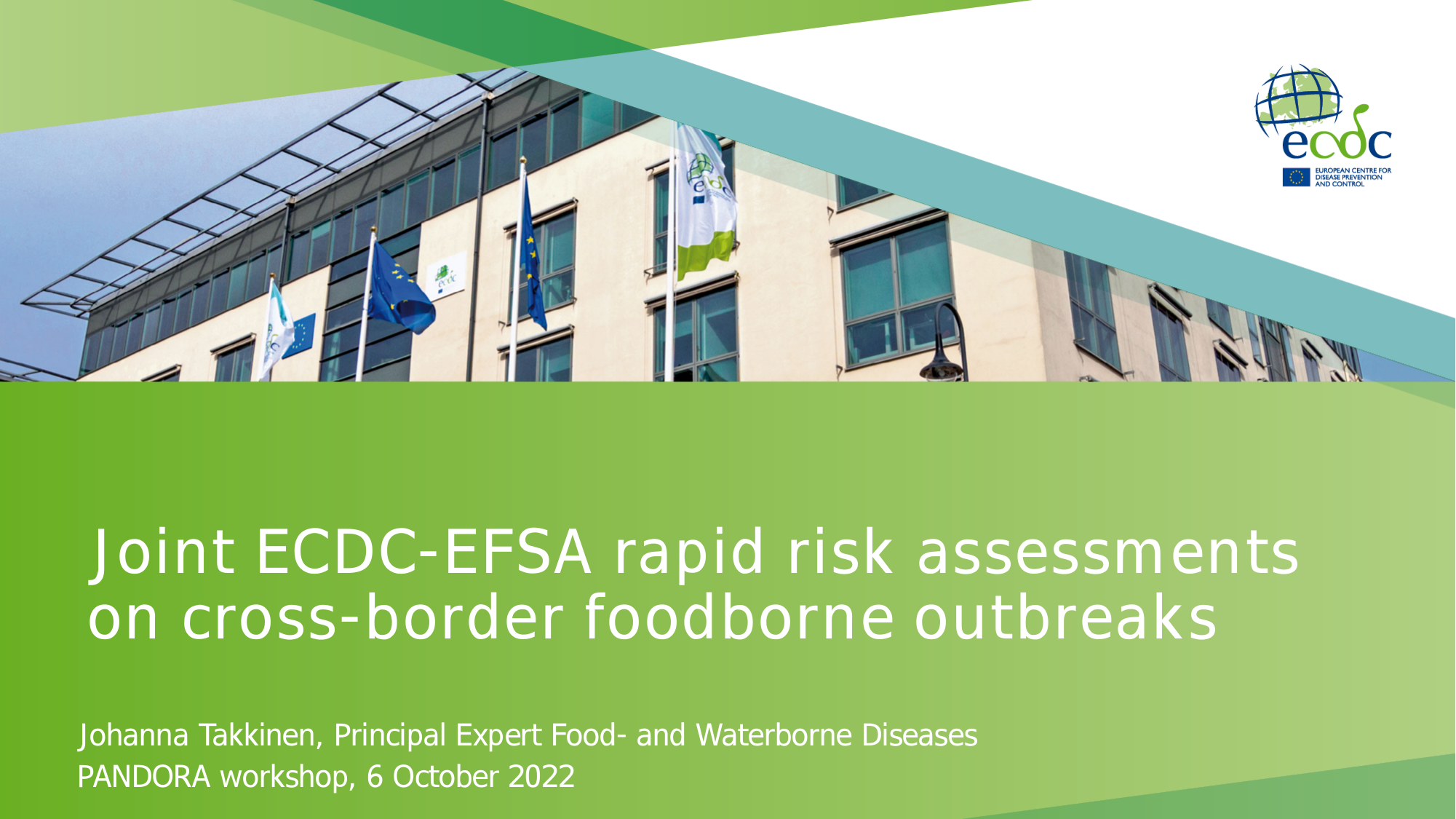

# Joint ECDC-EFSA rapid risk assessments on cross-border foodborne outbreaks
Johanna Takkinen, Principal Expert Food- and Waterborne Diseases
PANDORA workshop, 6 October 2022